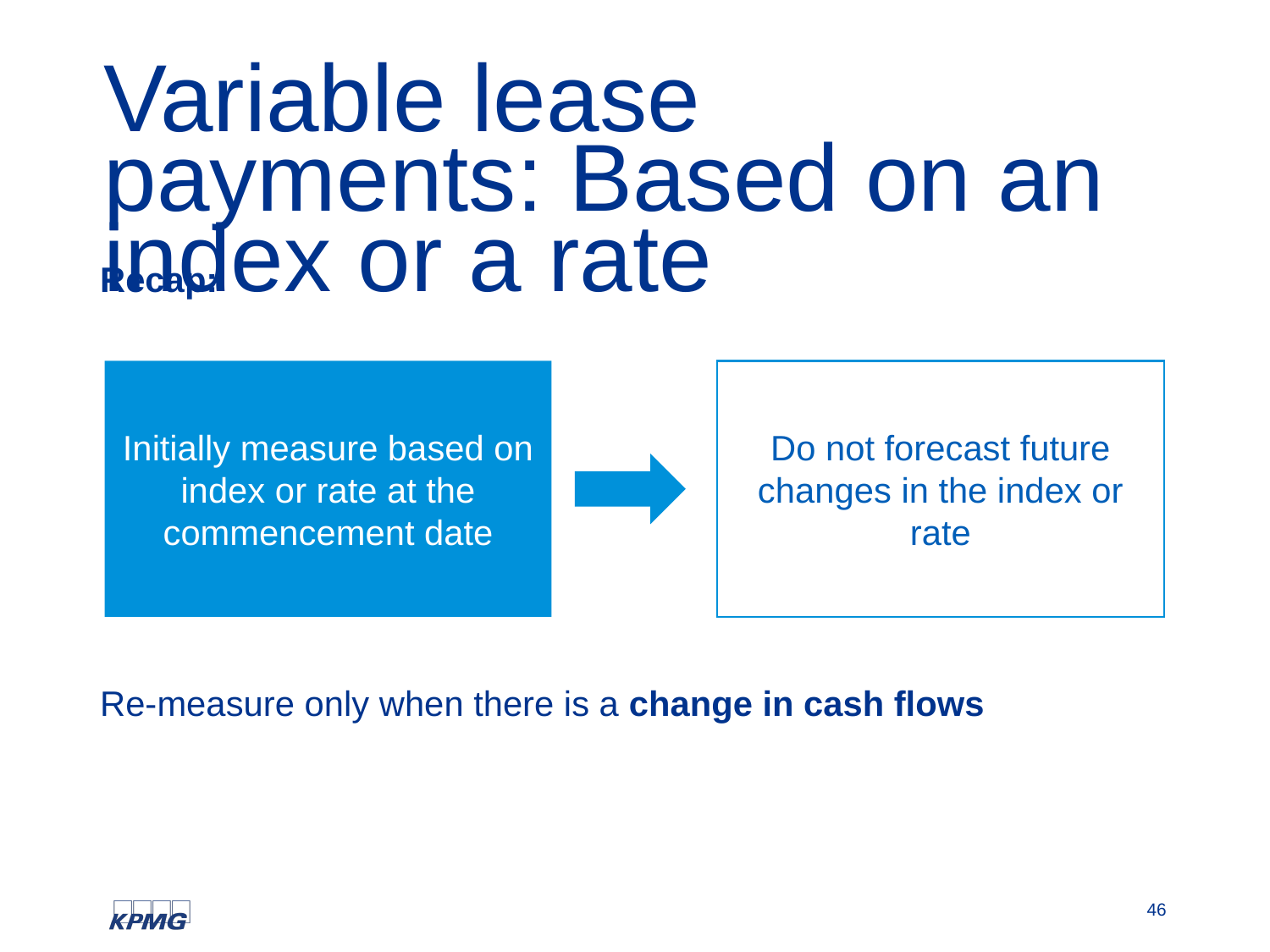

# Variable lease payments: Based on an index or a rate
Recap:

Re-measure only when there is a change in cash flows
Initially measure based on index or rate at the commencement date
Do not forecast future changes in the index or rate